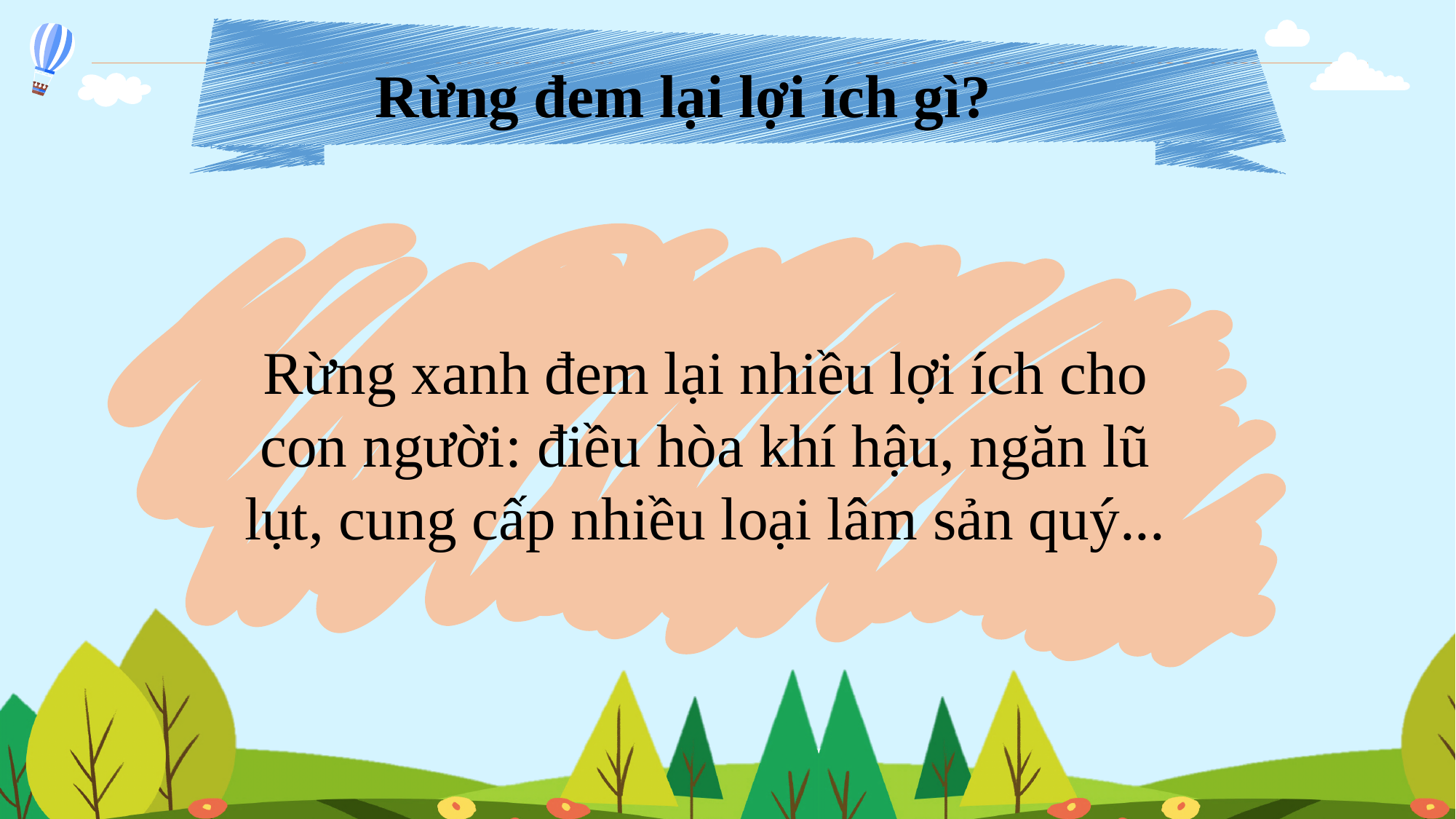

Rừng đem lại lợi ích gì?

Rừng xanh đem lại nhiều lợi ích cho con người: điều hòa khí hậu, ngăn lũ lụt, cung cấp nhiều loại lâm sản quý...